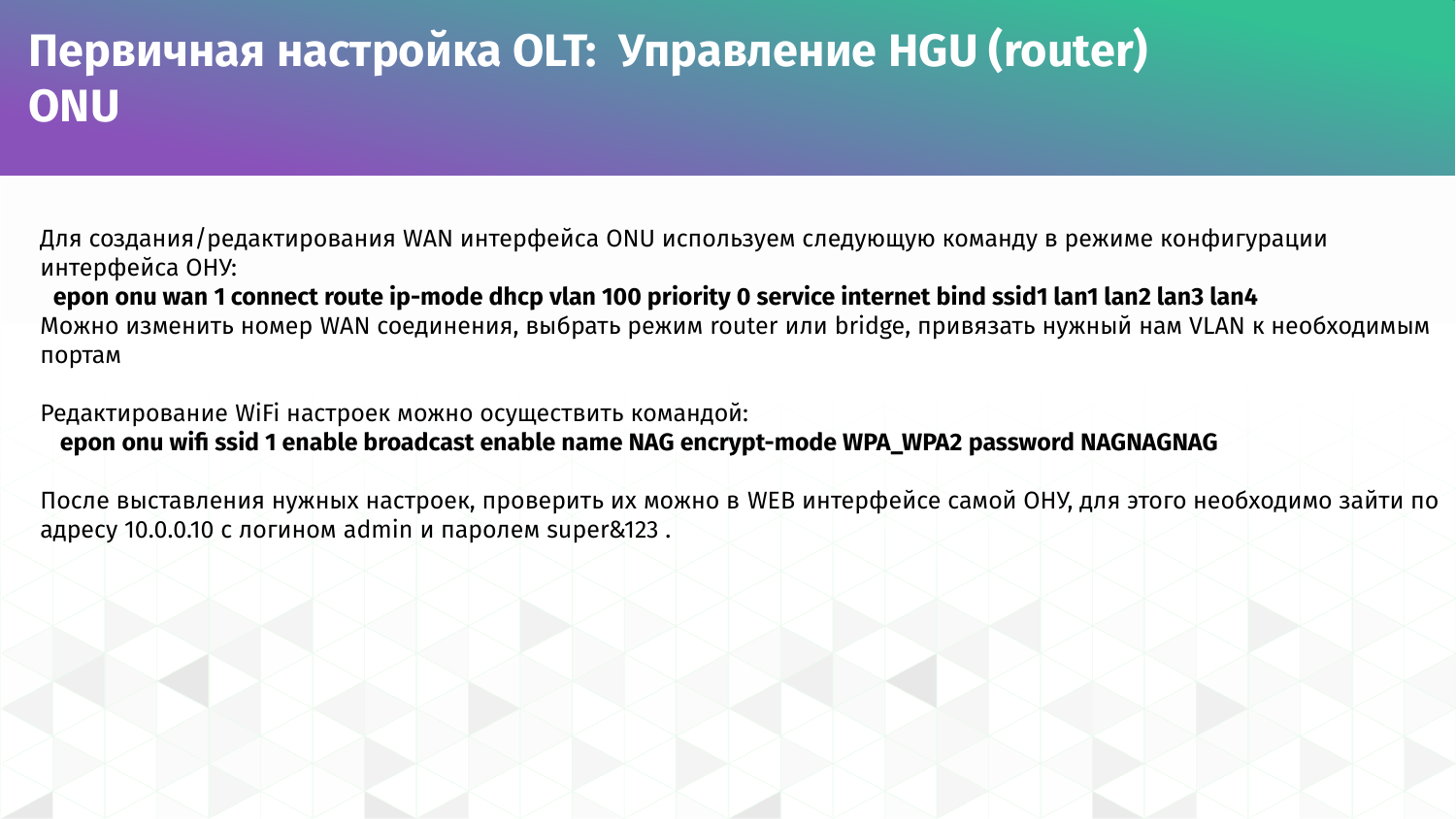

Первичная настройка OLT:  Управление HGU (router) ONU

Для создания/редактирования WAN интерфейса ONU используем следующую команду в режиме конфигурации интерфейса ОНУ:
  epon onu wan 1 connect route ip-mode dhcp vlan 100 priority 0 service internet bind ssid1 lan1 lan2 lan3 lan4
Можно изменить номер WAN соединения, выбрать режим router или bridge, привязать нужный нам VLAN к необходимым портам

Редактирование WiFi настроек можно осуществить командой:
   epon onu wifi ssid 1 enable broadcast enable name NAG encrypt-mode WPA_WPA2 password NAGNAGNAG

После выставления нужных настроек, проверить их можно в WEB интерфейсе самой ОНУ, для этого необходимо зайти по адресу 10.0.0.10 с логином admin и паролем super&123 .